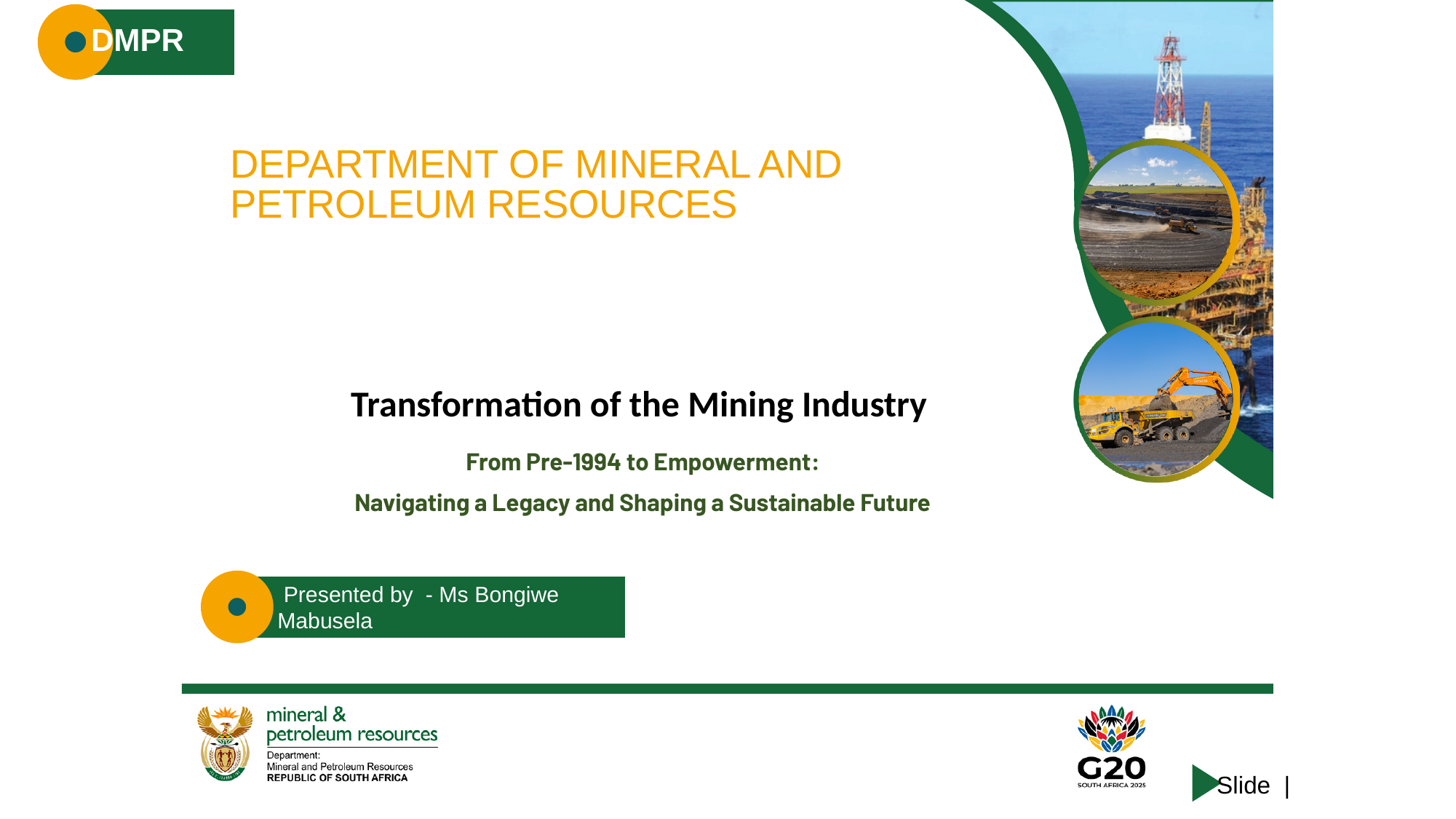

DEPARTMENT OF MINERAL AND PETROLEUM RESOURCES

Transformation of the Mining Industry
From Pre-1994 to Empowerment:
Navigating a Legacy and Shaping a Sustainable Future

 Presented by  - Ms Bongiwe Mabusela